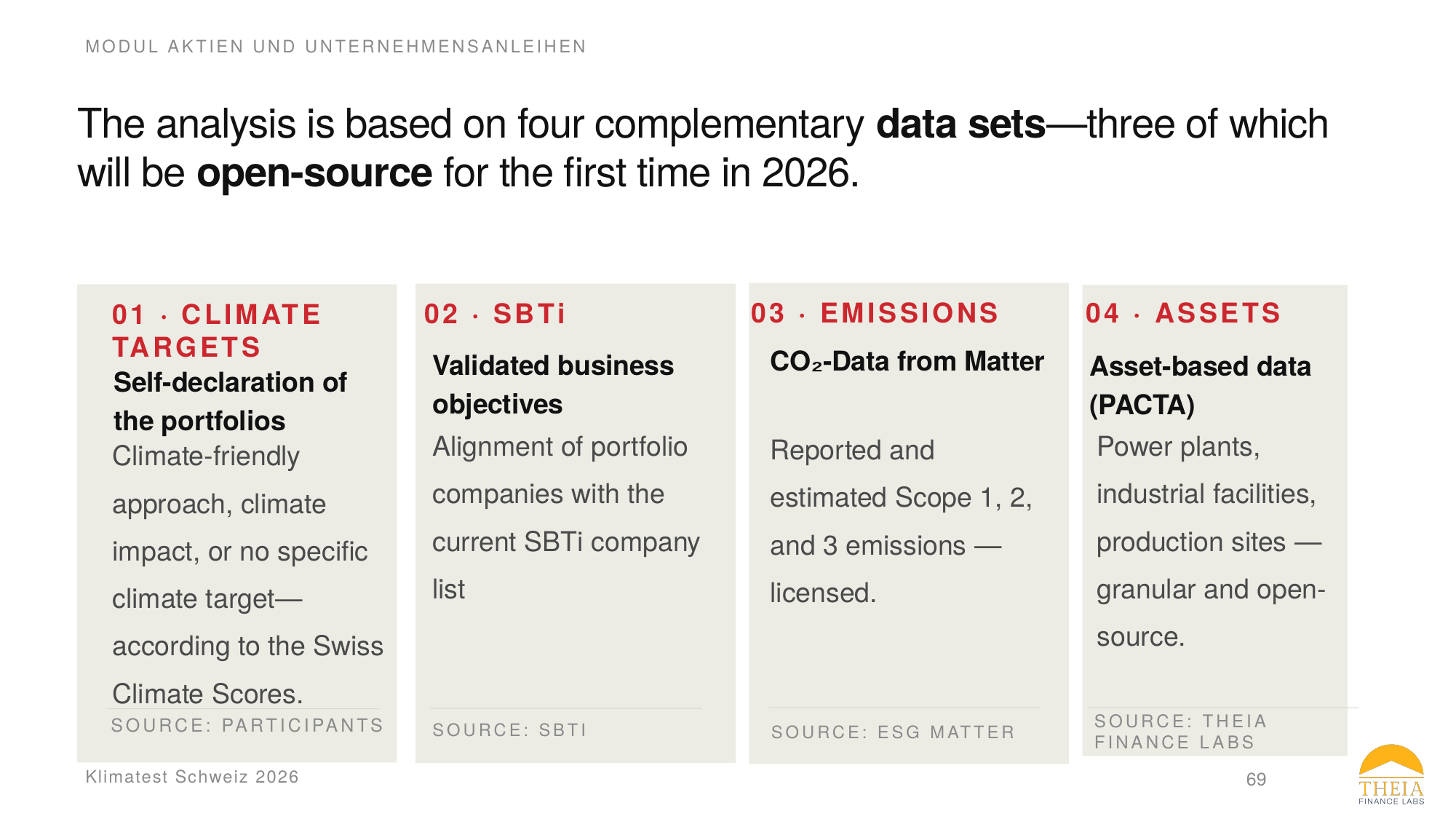

MODUL AKTIEN UND UNTERNEHMENS­ANLEIHEN
The analysis is based on four complementary data sets—three of which will be open-source for the first time in 2026.

03 · EMISSIONS
04 · ASSETS
02 · SBTi
01 · CLIMATE TARGETS
CO₂-Data from Matter
Validated business objectives
Asset-based data (PACTA)
Self-declaration of the portfolios
Alignment of portfolio companies with the current SBTi company list
Power plants, industrial facilities, production sites — granular and open-source.
Reported and estimated Scope 1, 2, and 3 emissions — licensed.
Climate-friendly approach, climate impact, or no specific climate target—according to the Swiss Climate Scores.

SOURCE: THEIA FINANCE LABS

SOURCE: PARTICIPANTS
SOURCE: SBTI
SOURCE: ESG MATTER
69
Klimatest Schweiz 2026